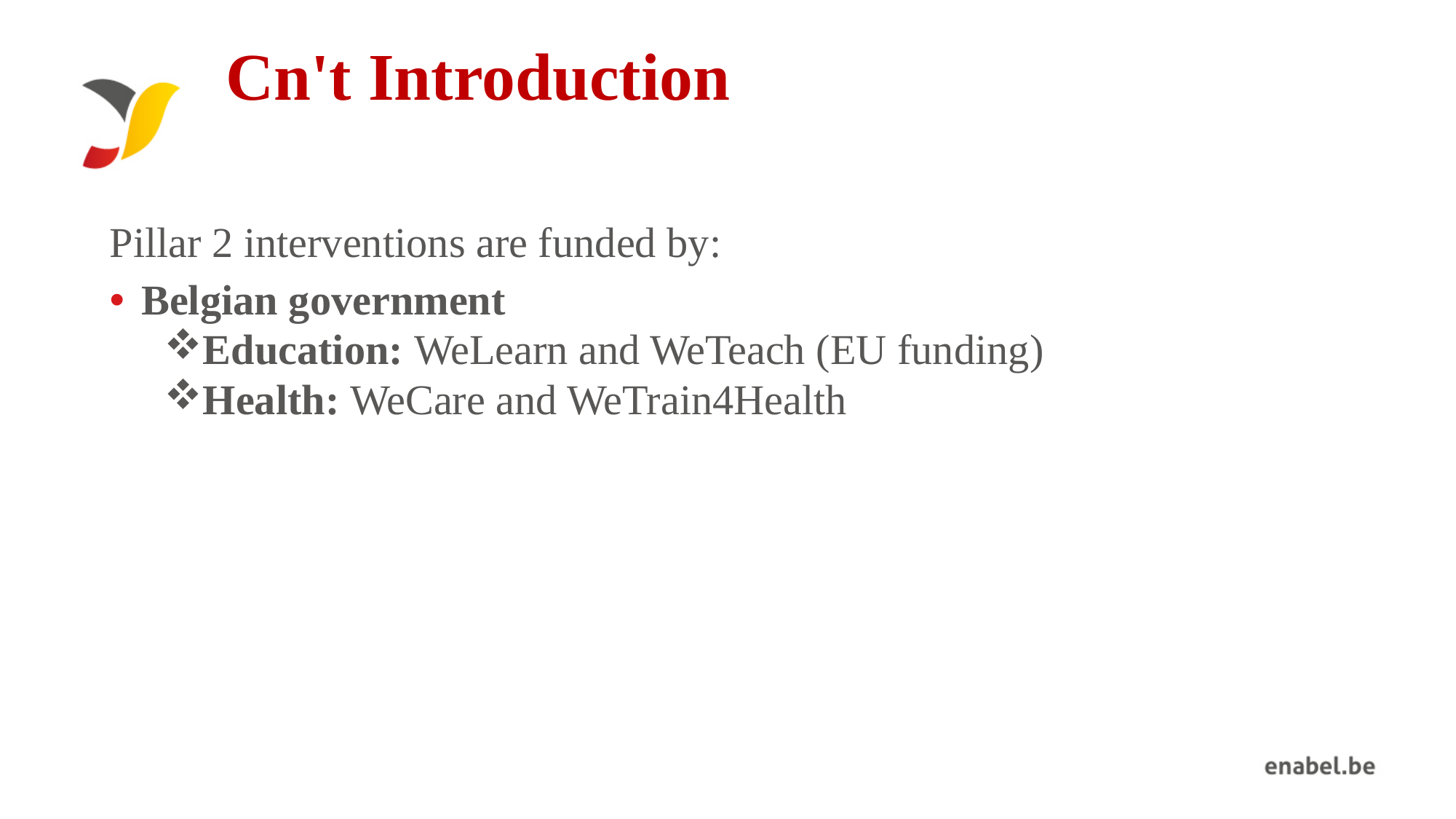

# Cn't Introduction
Pillar 2 interventions are funded by:
Belgian government
Education: WeLearn and WeTeach (EU funding)
Health: WeCare and WeTrain4Health